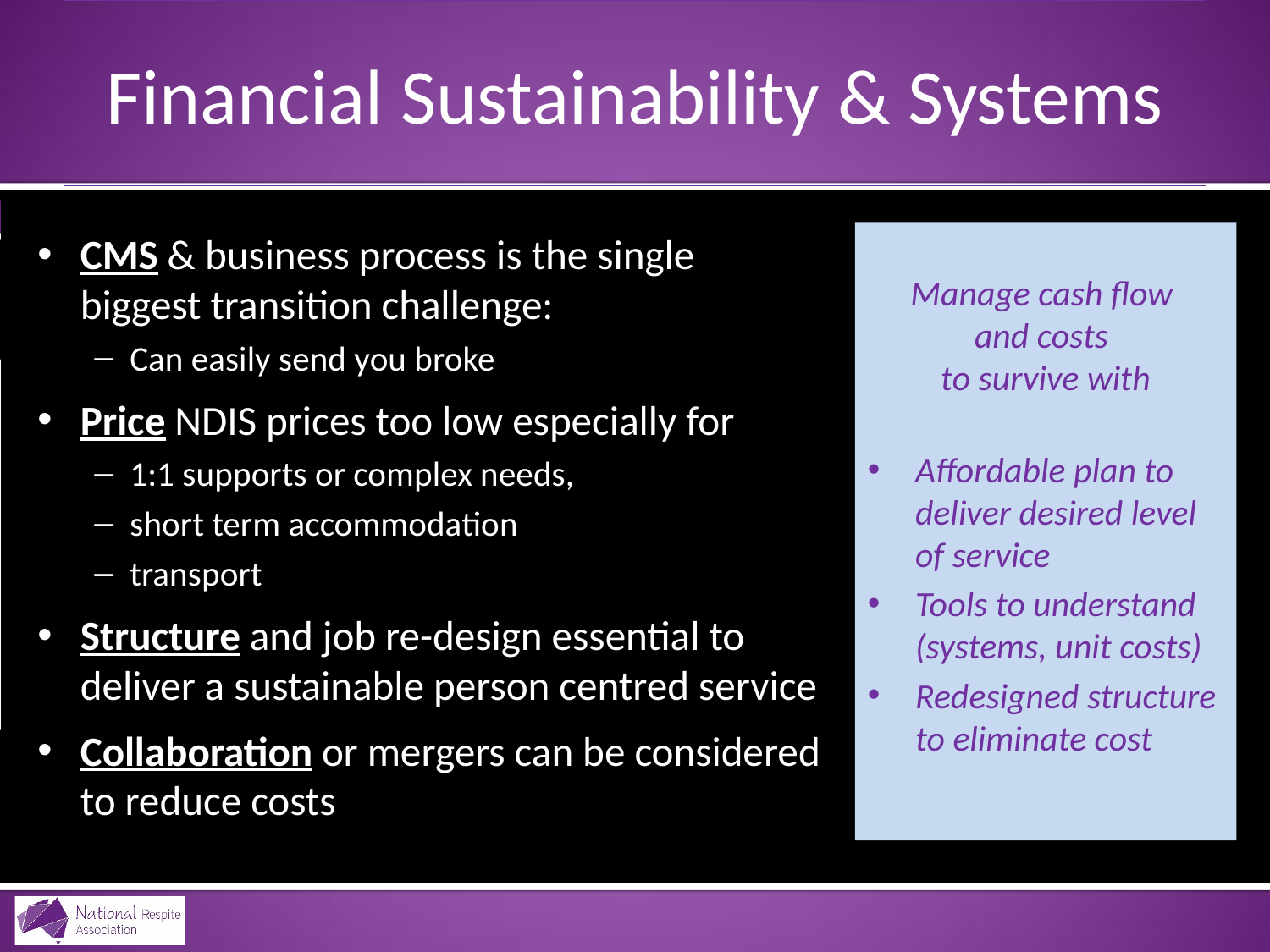

Financial Sustainability & Systems
CMS & business process is the single biggest transition challenge:
Can easily send you broke
Price NDIS prices too low especially for
1:1 supports or complex needs,
short term accommodation
transport
Structure and job re-design essential to deliver a sustainable person centred service
Collaboration or mergers can be considered to reduce costs

Manage cash flow
and costs
to survive with

Affordable plan to deliver desired level of service
Tools to understand (systems, unit costs)
Redesigned structure to eliminate cost